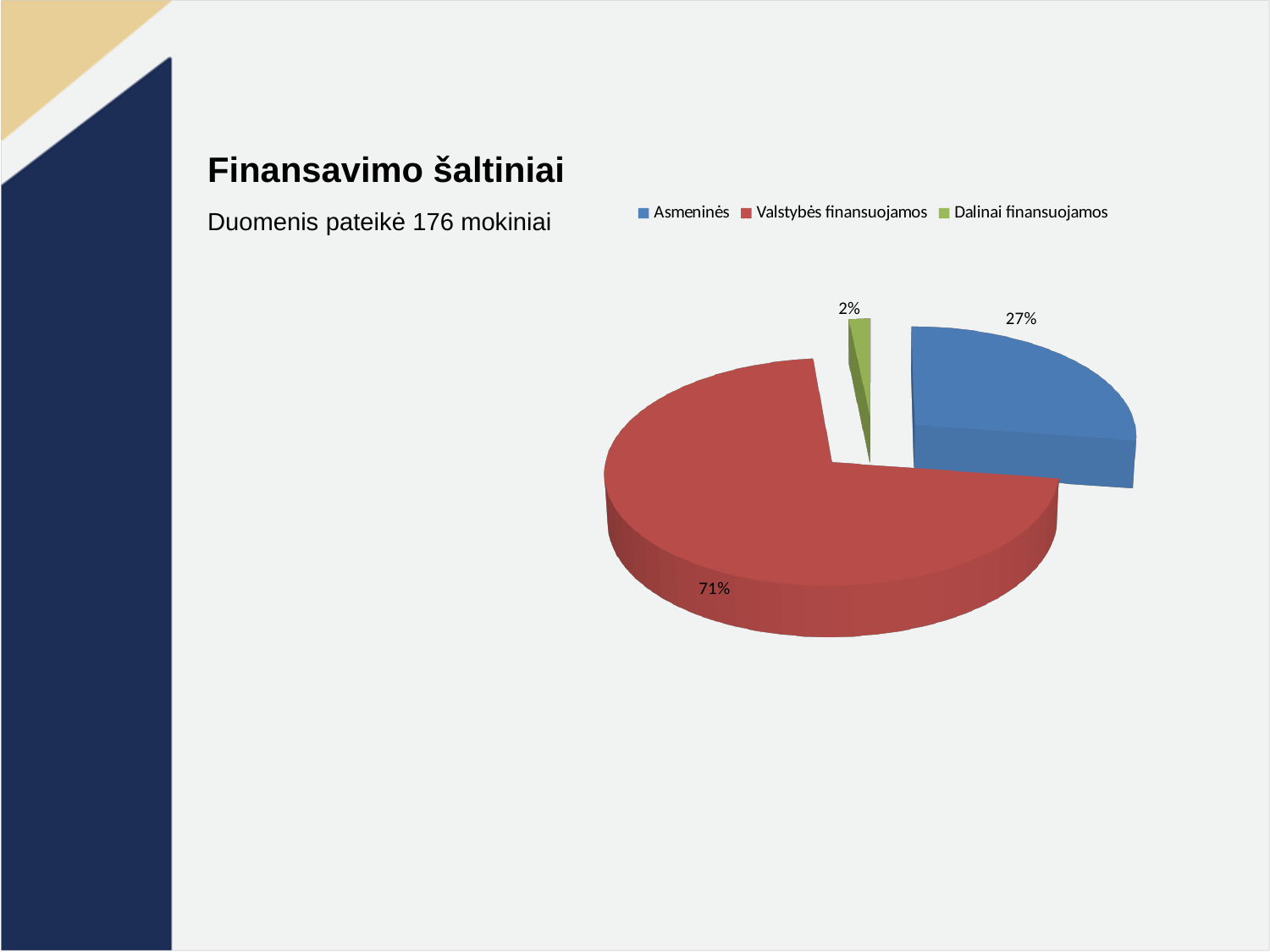

# Finansavimo šaltiniai

[unsupported chart]

Duomenis pateikė 176 mokiniai